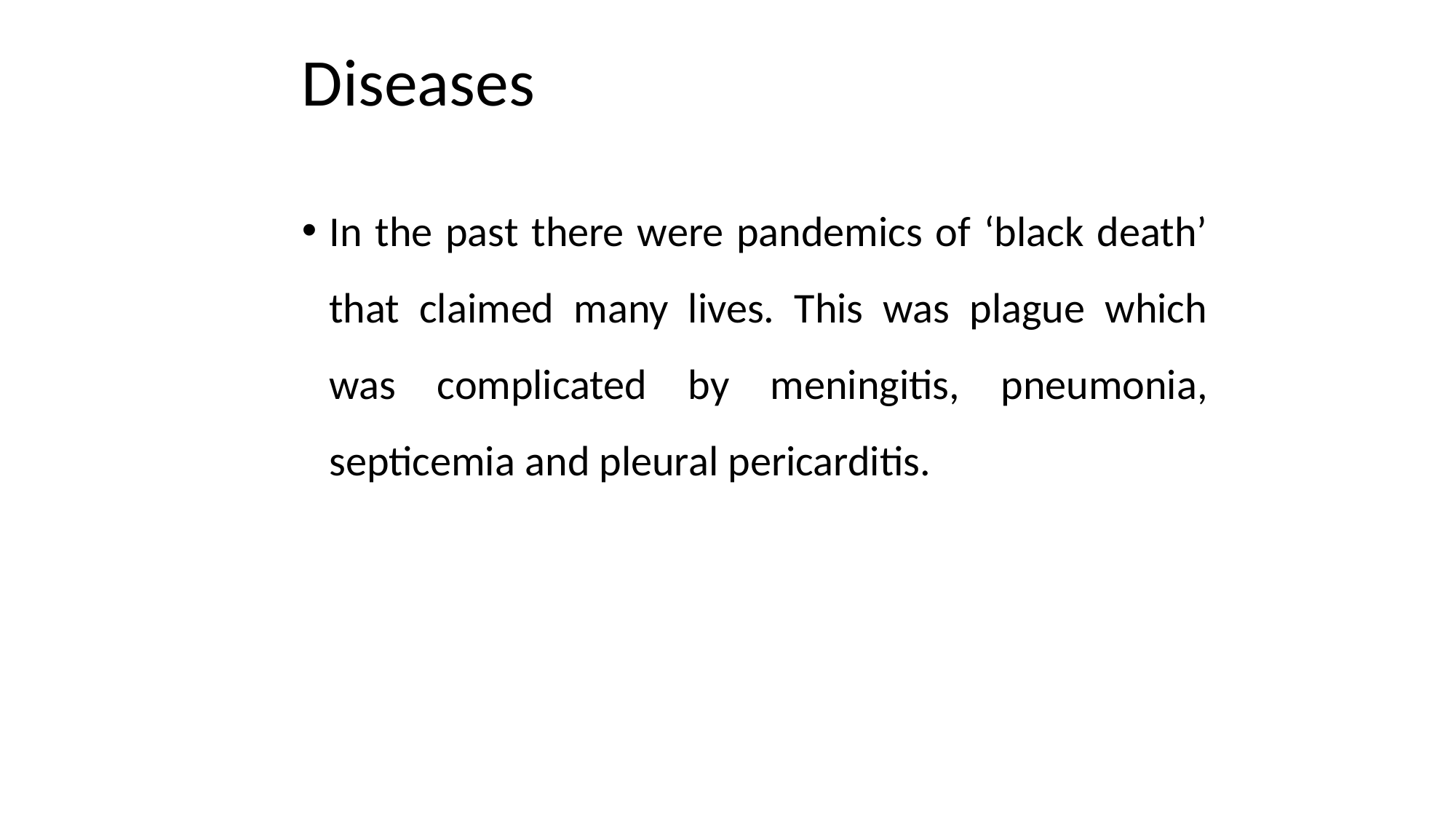

# Diseases
In the past there were pandemics of ‘black death’ that claimed many lives. This was plague which was complicated by meningitis, pneumonia, septicemia and pleural pericarditis.